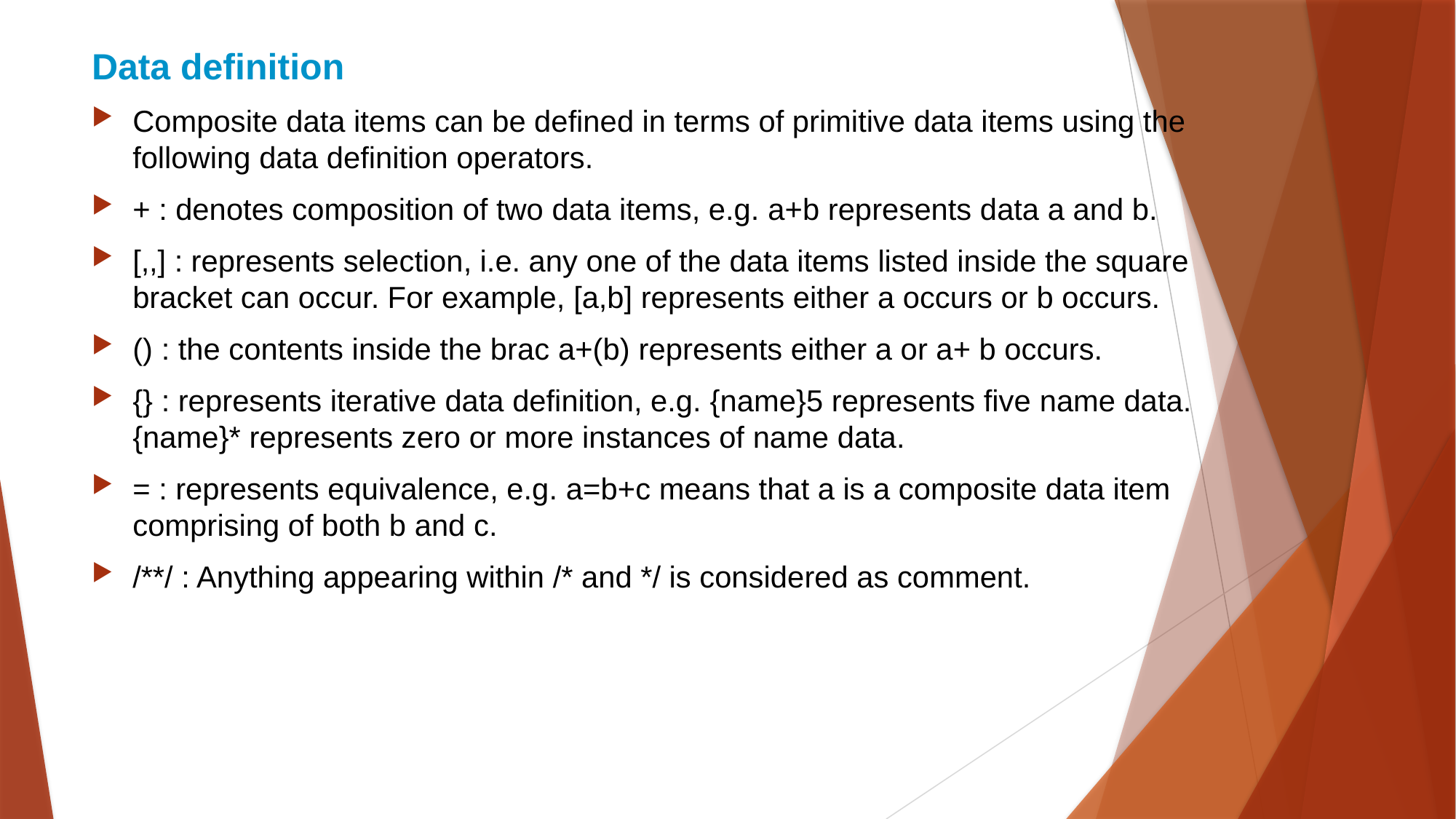

Data definition
Composite data items can be defined in terms of primitive data items using the following data definition operators.
+ : denotes composition of two data items, e.g. a+b represents data a and b.
[,,] : represents selection, i.e. any one of the data items listed inside the square bracket can occur. For example, [a,b] represents either a occurs or b occurs.
() : the contents inside the brac a+(b) represents either a or a+ b occurs.
{} : represents iterative data definition, e.g. {name}5 represents five name data. {name}* represents zero or more instances of name data.
= : represents equivalence, e.g. a=b+c means that a is a composite data item comprising of both b and c.
/**/ : Anything appearing within /* and */ is considered as comment.